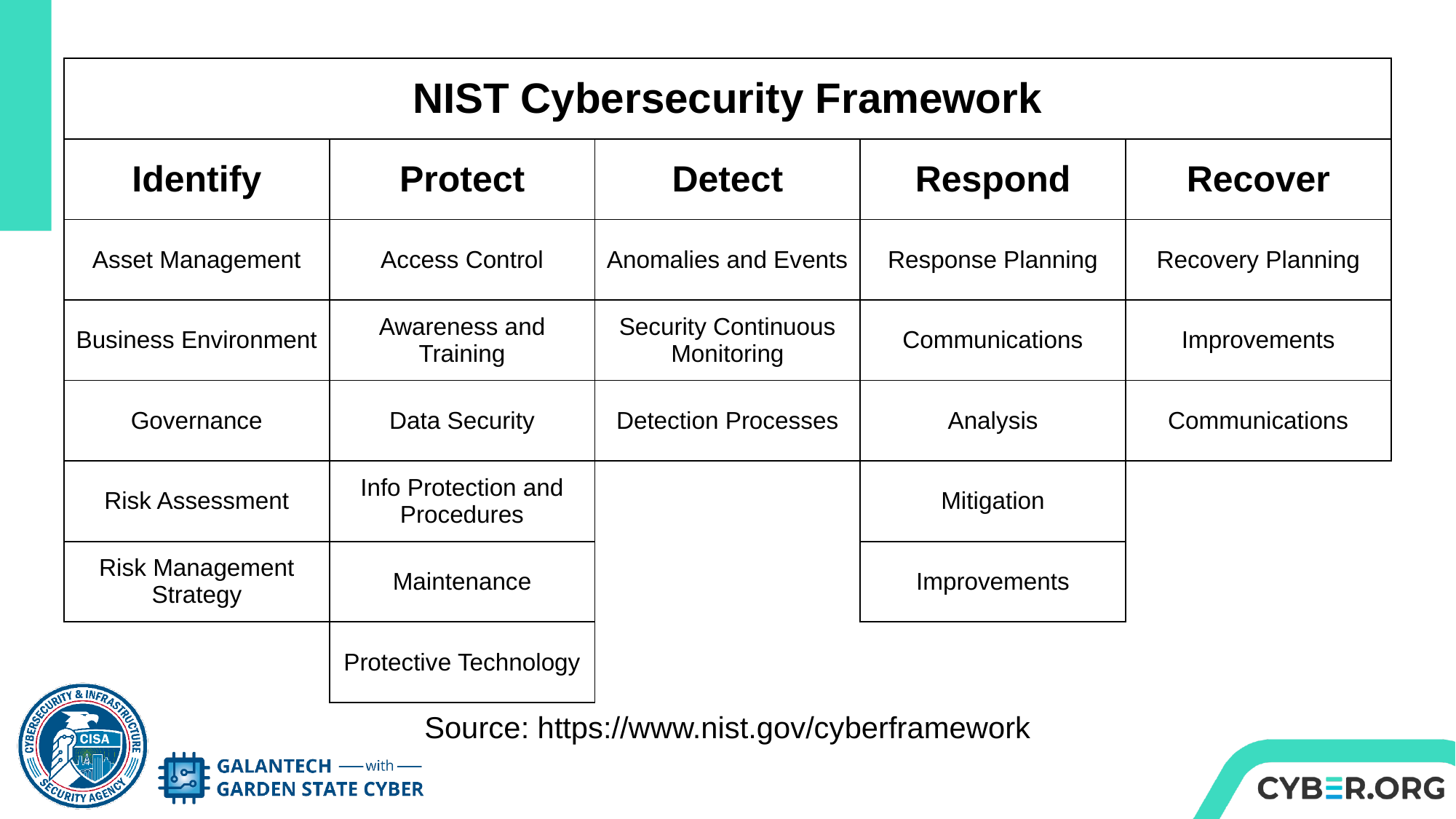

# NIST Cybersecurity Framework
| NIST Cybersecurity Framework |  |  |  |  |
| --- | --- | --- | --- | --- |
| Identify | Protect | Detect | Respond | Recover |
| Asset Management | Access Control | Anomalies and Events | Response Planning | Recovery Planning |
| Business Environment | Awareness and Training | Security Continuous Monitoring | Communications | Improvements |
| Governance | Data Security | Detection Processes | Analysis | Communications |
| Risk Assessment | Info Protection and Procedures |  | Mitigation |  |
| Risk Management Strategy | Maintenance |  | Improvements |  |
|  | Protective Technology |  |  |  |
Source: https://www.nist.gov/cyberframework